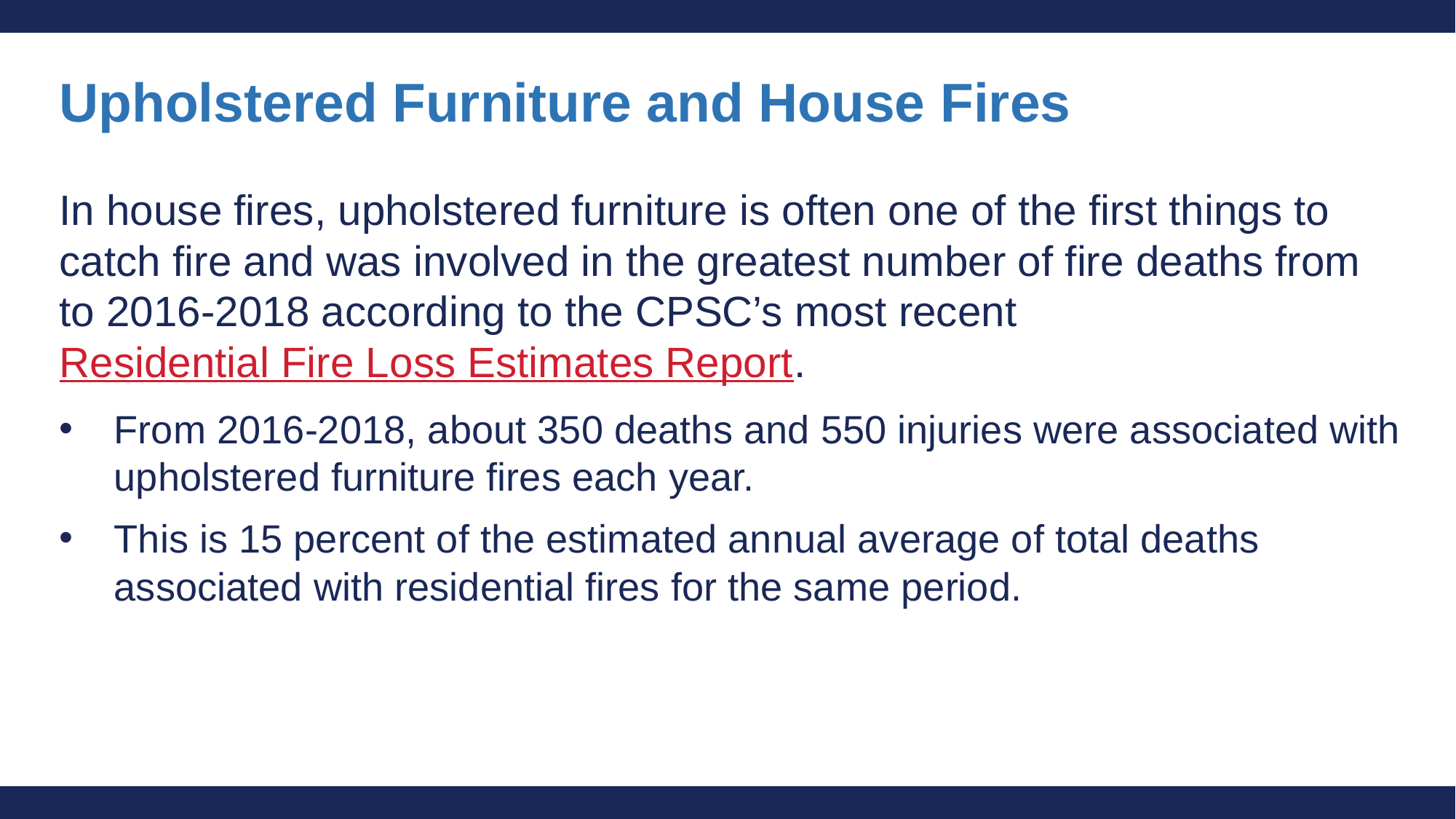

# Upholstered Furniture and House Fires
In house fires, upholstered furniture is often one of the first things to catch fire and was involved in the greatest number of fire deaths from to 2016-2018 according to the CPSC’s most recent Residential Fire Loss Estimates Report.

From 2016-2018, about 350 deaths and 550 injuries were associated with upholstered furniture fires each year.

This is 15 percent of the estimated annual average of total deaths associated with residential fires for the same period.